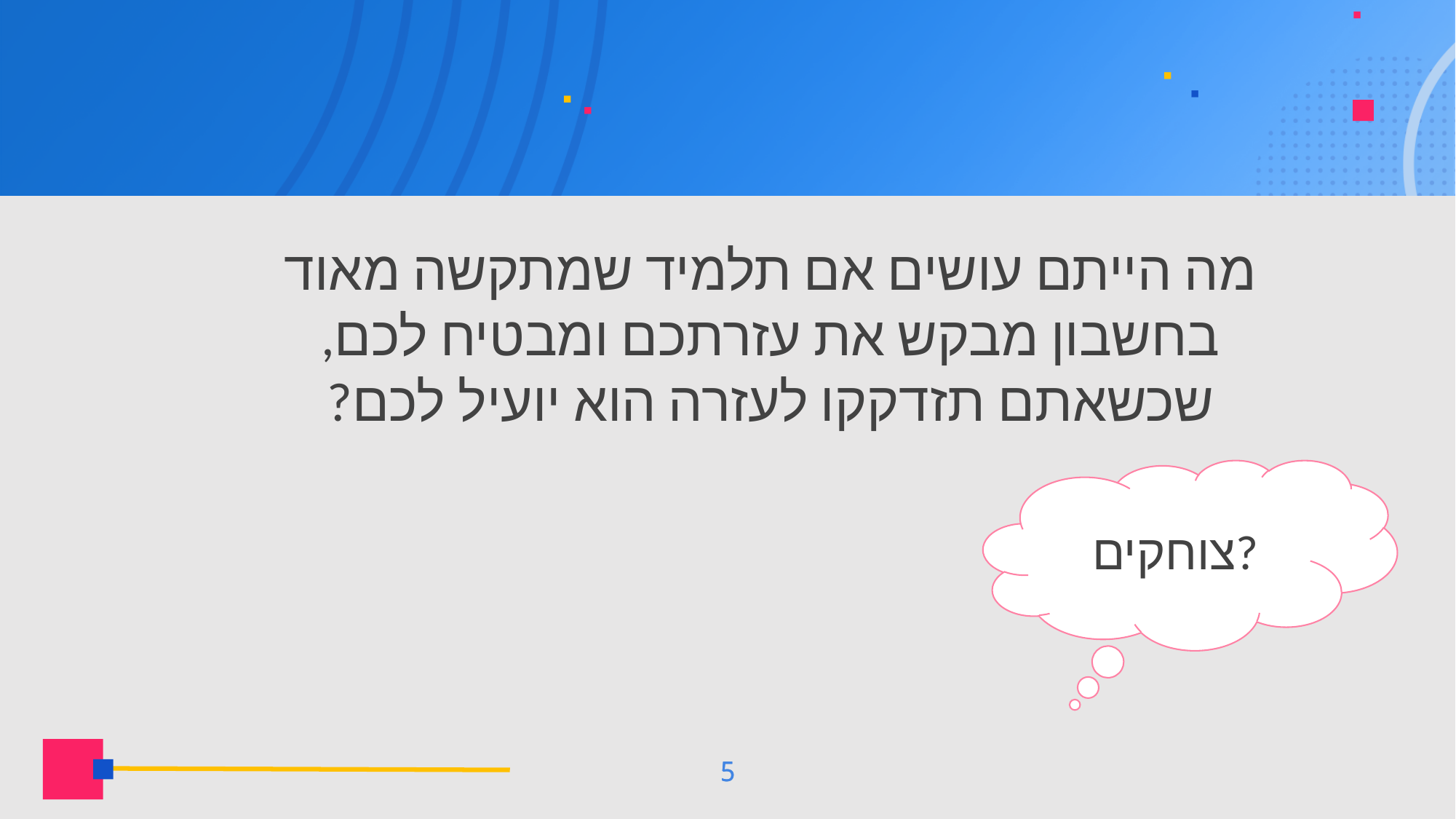

מה הייתם עושים אם תלמיד שמתקשה מאוד בחשבון מבקש את עזרתכם ומבטיח לכם, שכשאתם תזדקקו לעזרה הוא יועיל לכם?
צוחקים?